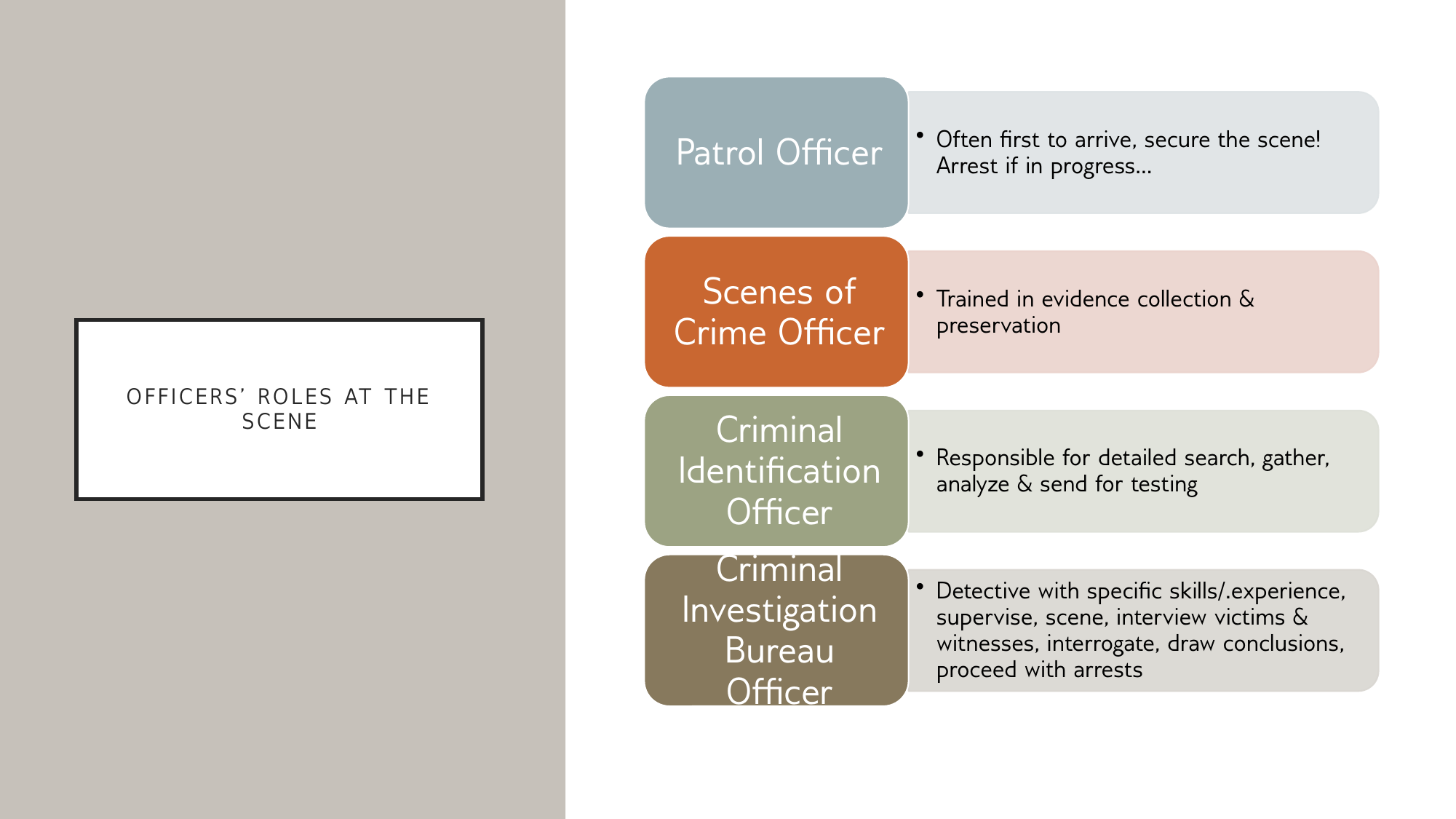

Often first to arrive, secure the scene! Arrest if in progress…
Patrol Officer
Trained in evidence collection & preservation
Scenes of Crime Officer
Responsible for detailed search, gather, analyze & send for testing
Criminal Identification Officer
Detective with specific skills/.experience, supervise, scene, interview victims & witnesses, interrogate, draw conclusions, proceed with arrests
Criminal Investigation Bureau Officer
# Officers’ Roles at the scene